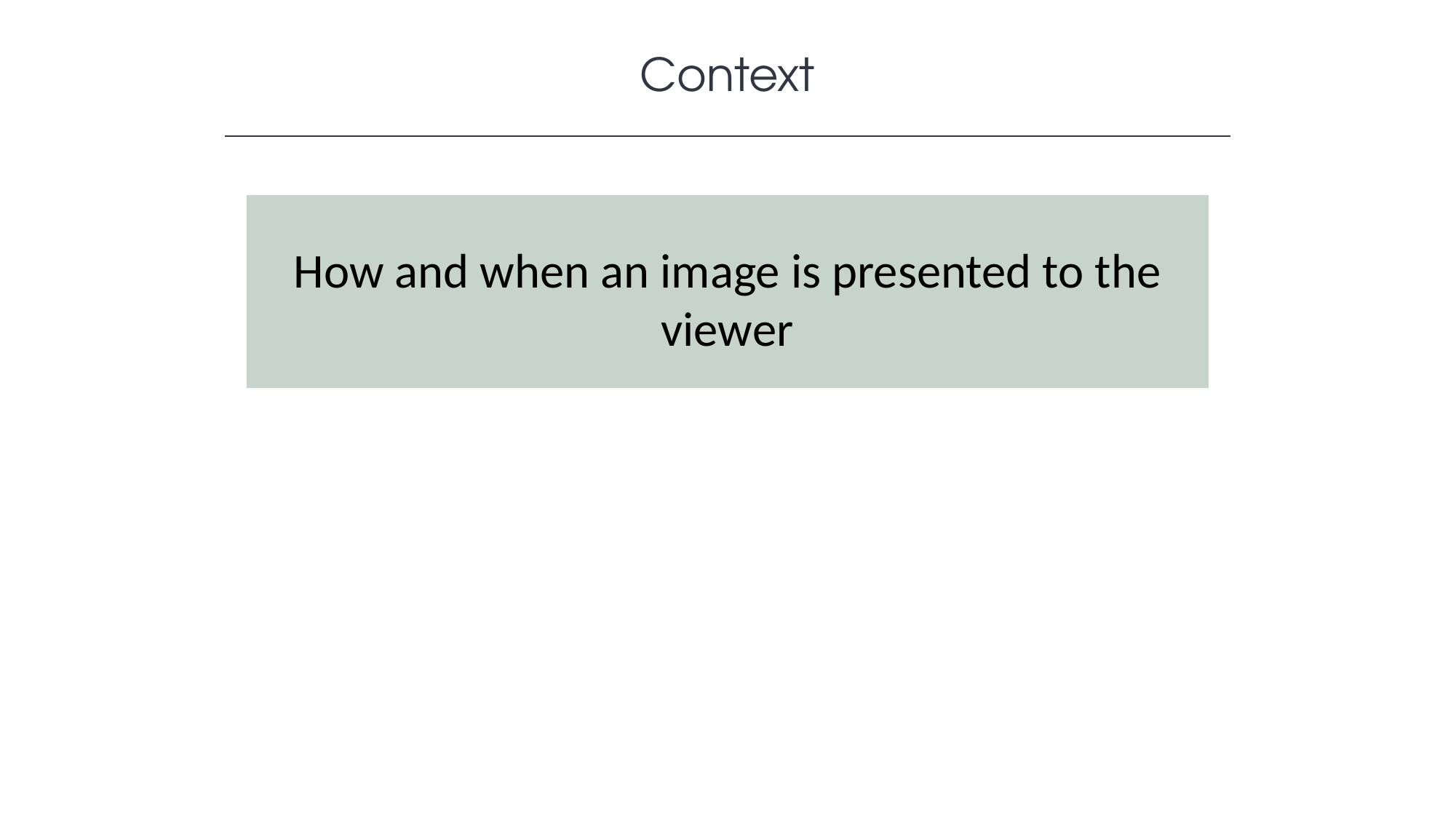

Context
HAWKES LEARNING

How and when an image is presented to the viewer